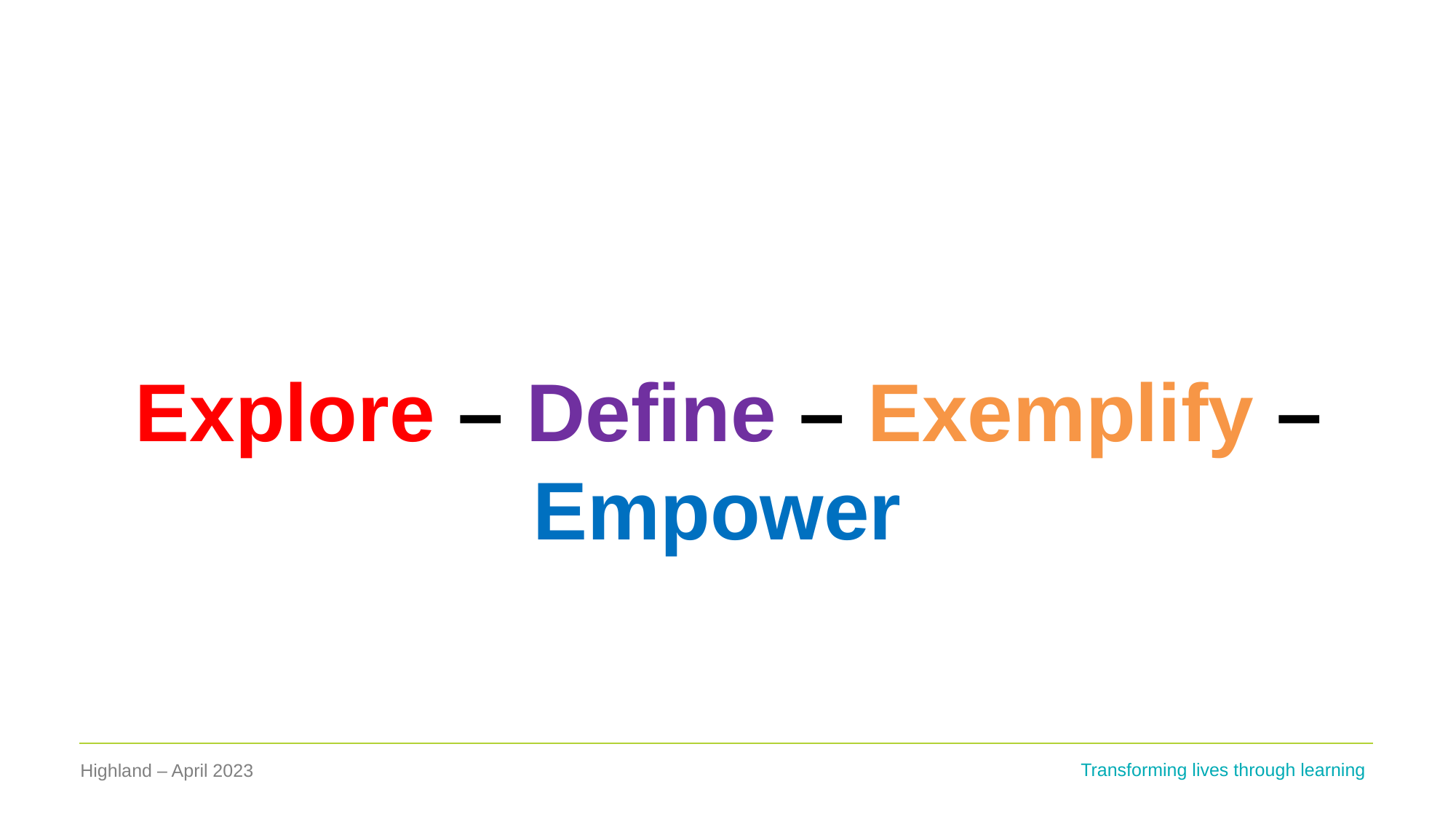

Explore – Define – Exemplify – Empower